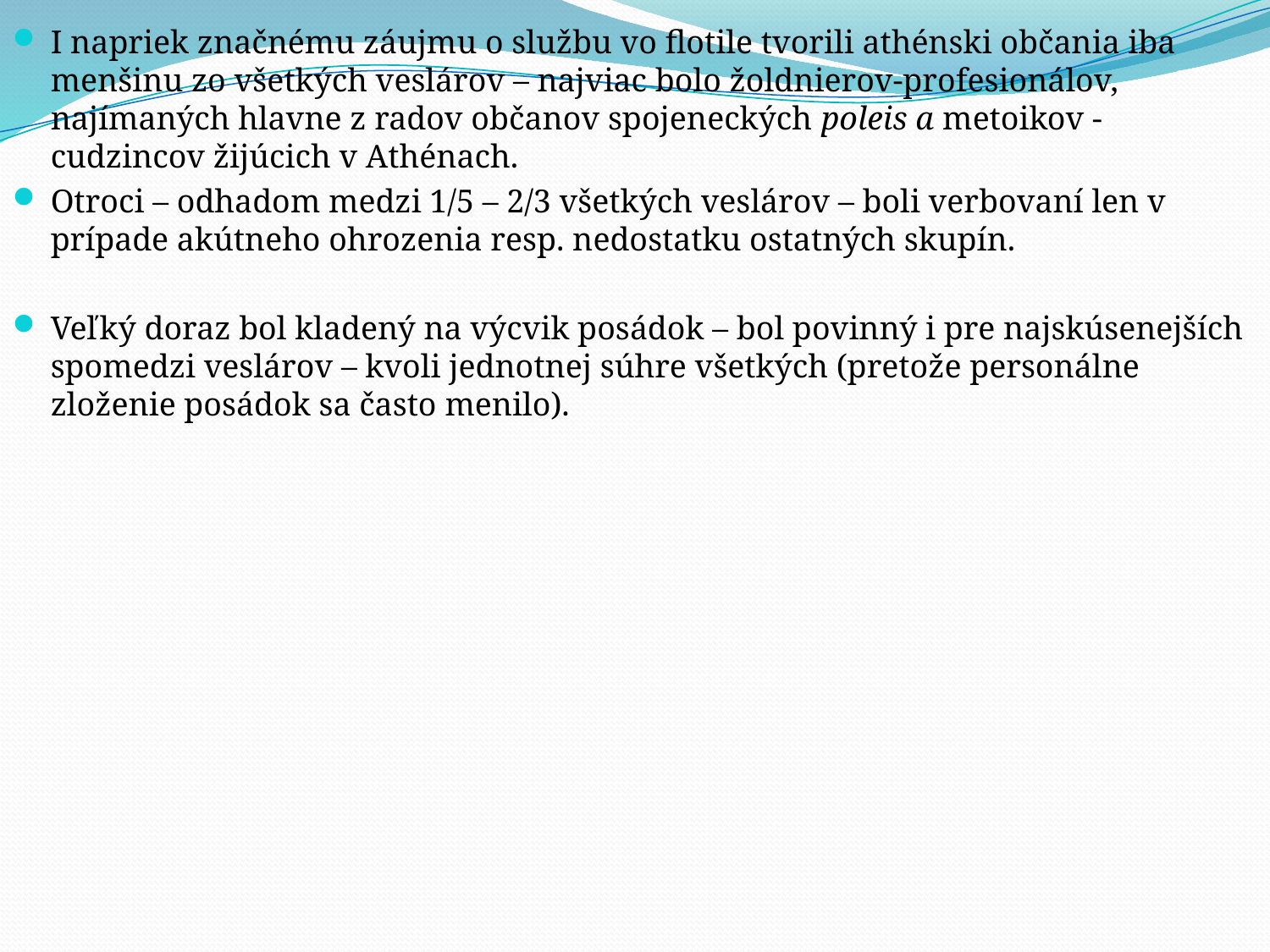

I napriek značnému záujmu o službu vo flotile tvorili athénski občania iba menšinu zo všetkých veslárov – najviac bolo žoldnierov-profesionálov, najímaných hlavne z radov občanov spojeneckých poleis a metoikov - cudzincov žijúcich v Athénach.
Otroci – odhadom medzi 1/5 – 2/3 všetkých veslárov – boli verbovaní len v prípade akútneho ohrozenia resp. nedostatku ostatných skupín.

Veľký doraz bol kladený na výcvik posádok – bol povinný i pre najskúsenejších spomedzi veslárov – kvoli jednotnej súhre všetkých (pretože personálne zloženie posádok sa často menilo).